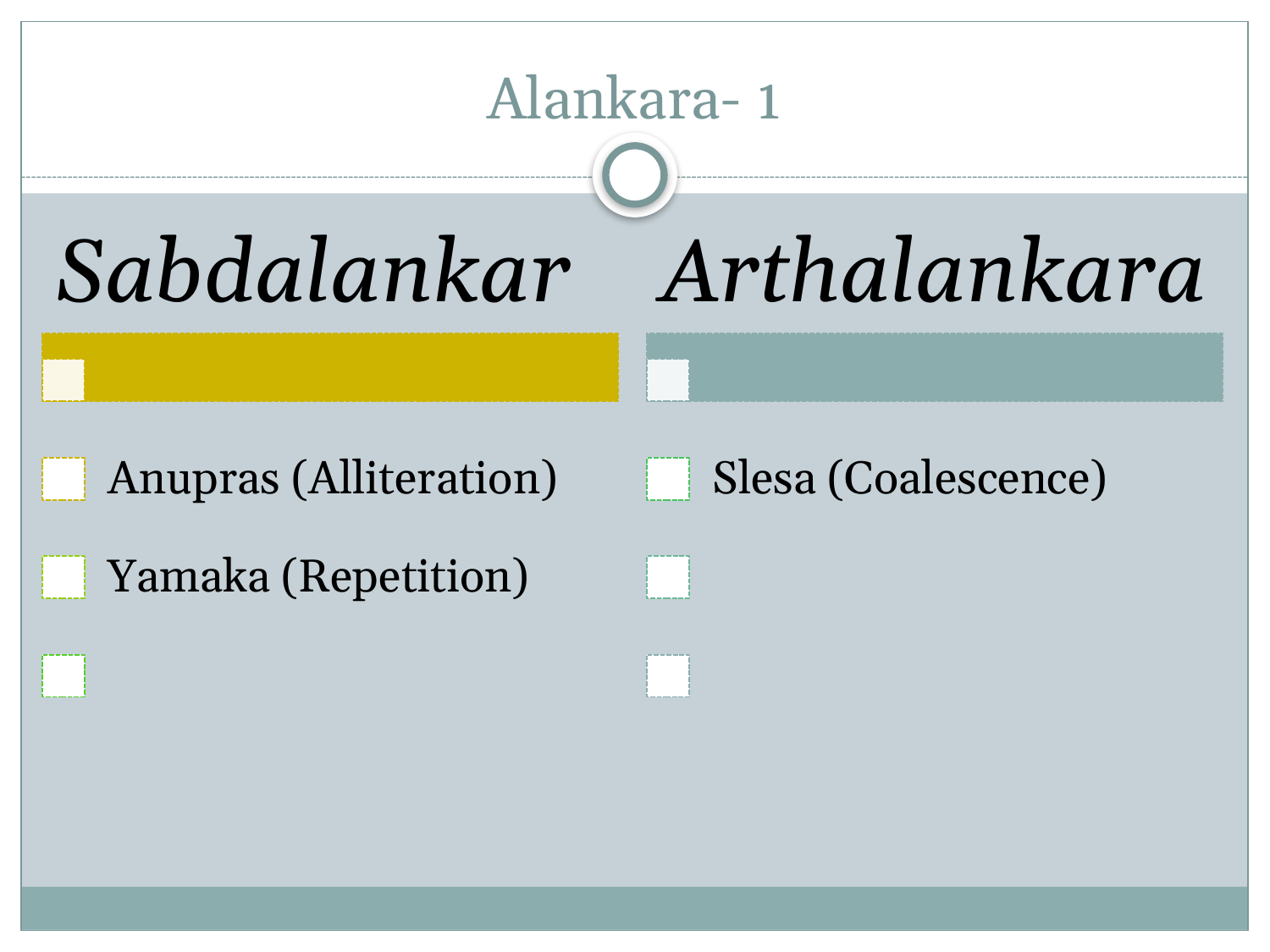

# Alankara- 1
Sabdalankar
Anupras (Alliteration)
Yamaka (Repetition)

Arthalankara
Slesa (Coalescence)